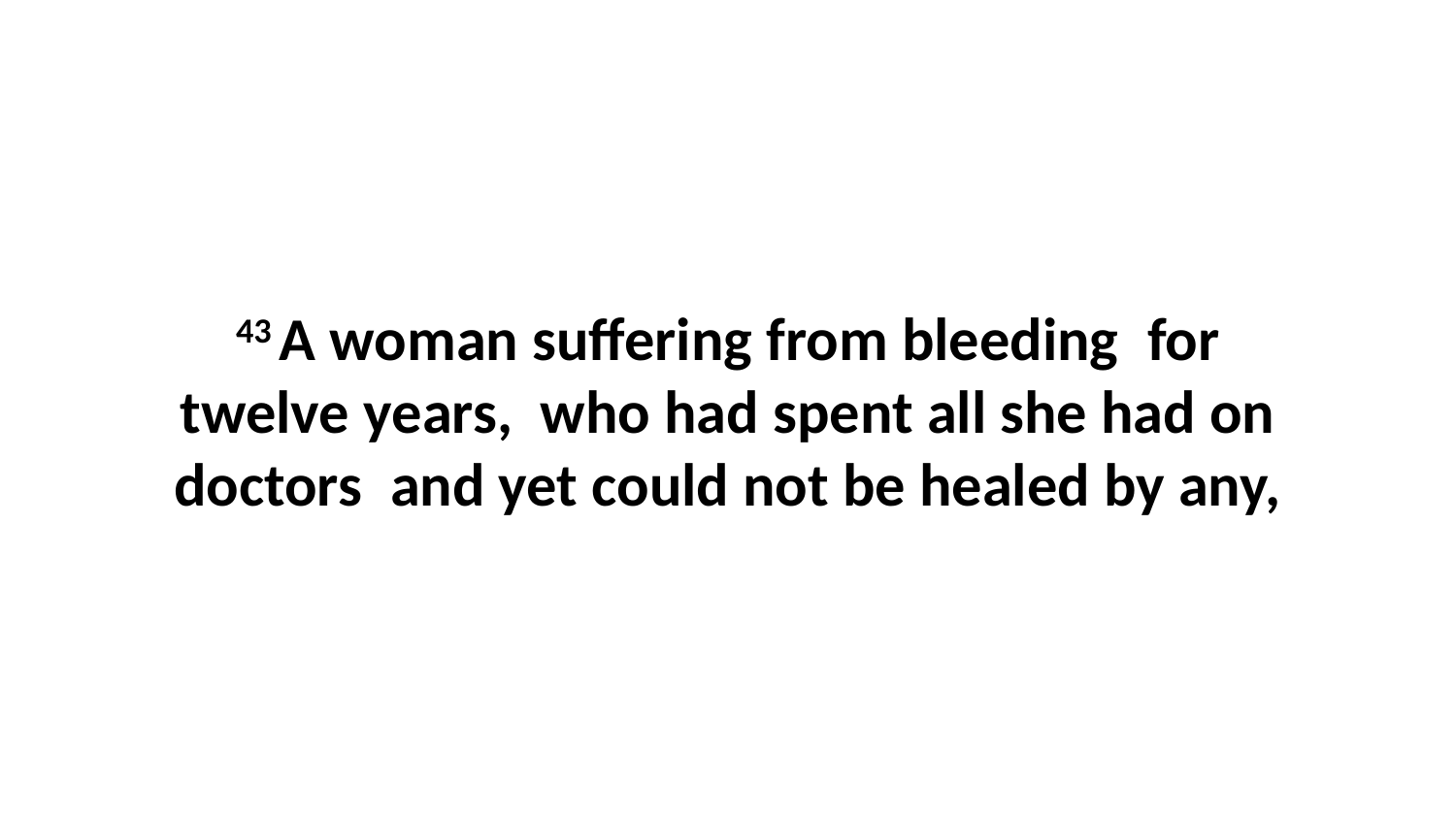

43 A woman suffering from bleeding  for twelve years,  who had spent all she had on doctors  and yet could not be healed by any,